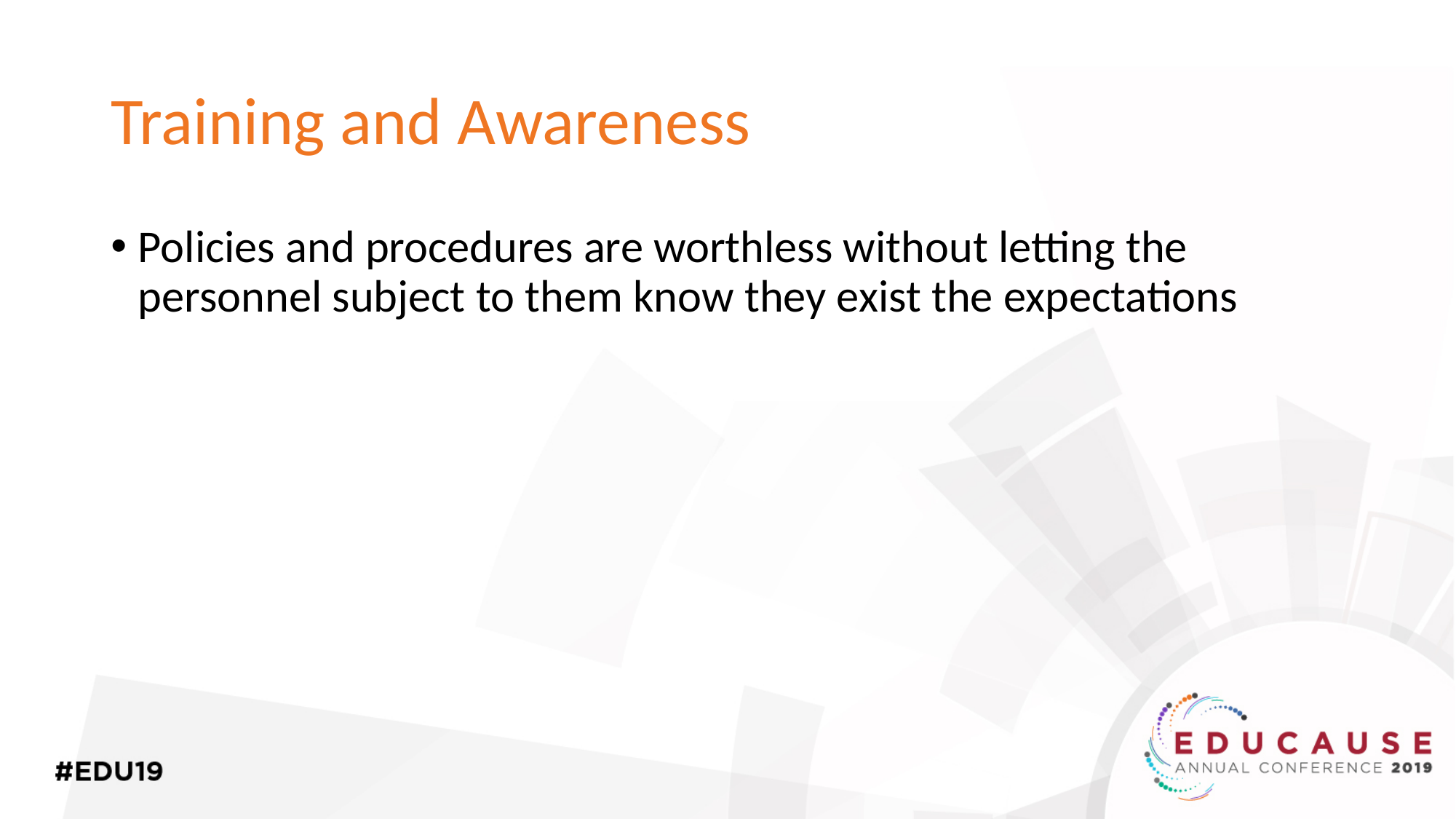

# Training and Awareness
Policies and procedures are worthless without letting the personnel subject to them know they exist the expectations